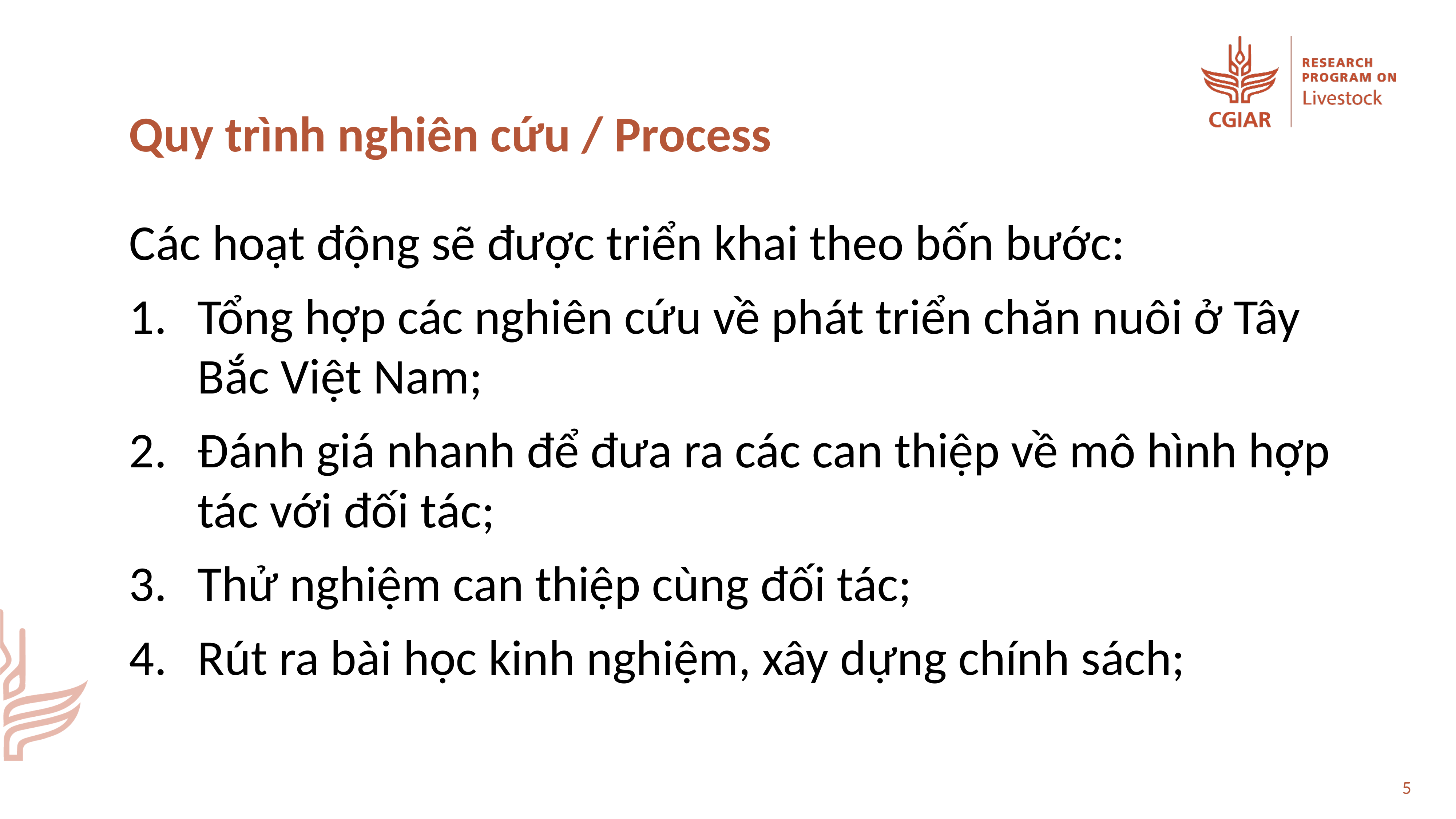

Quy trình nghiên cứu / Process
Các hoạt động sẽ được triển khai theo bốn bước:
Tổng hợp các nghiên cứu về phát triển chăn nuôi ở Tây Bắc Việt Nam;
Đánh giá nhanh để đưa ra các can thiệp về mô hình hợp tác với đối tác;
Thử nghiệm can thiệp cùng đối tác;
Rút ra bài học kinh nghiệm, xây dựng chính sách;